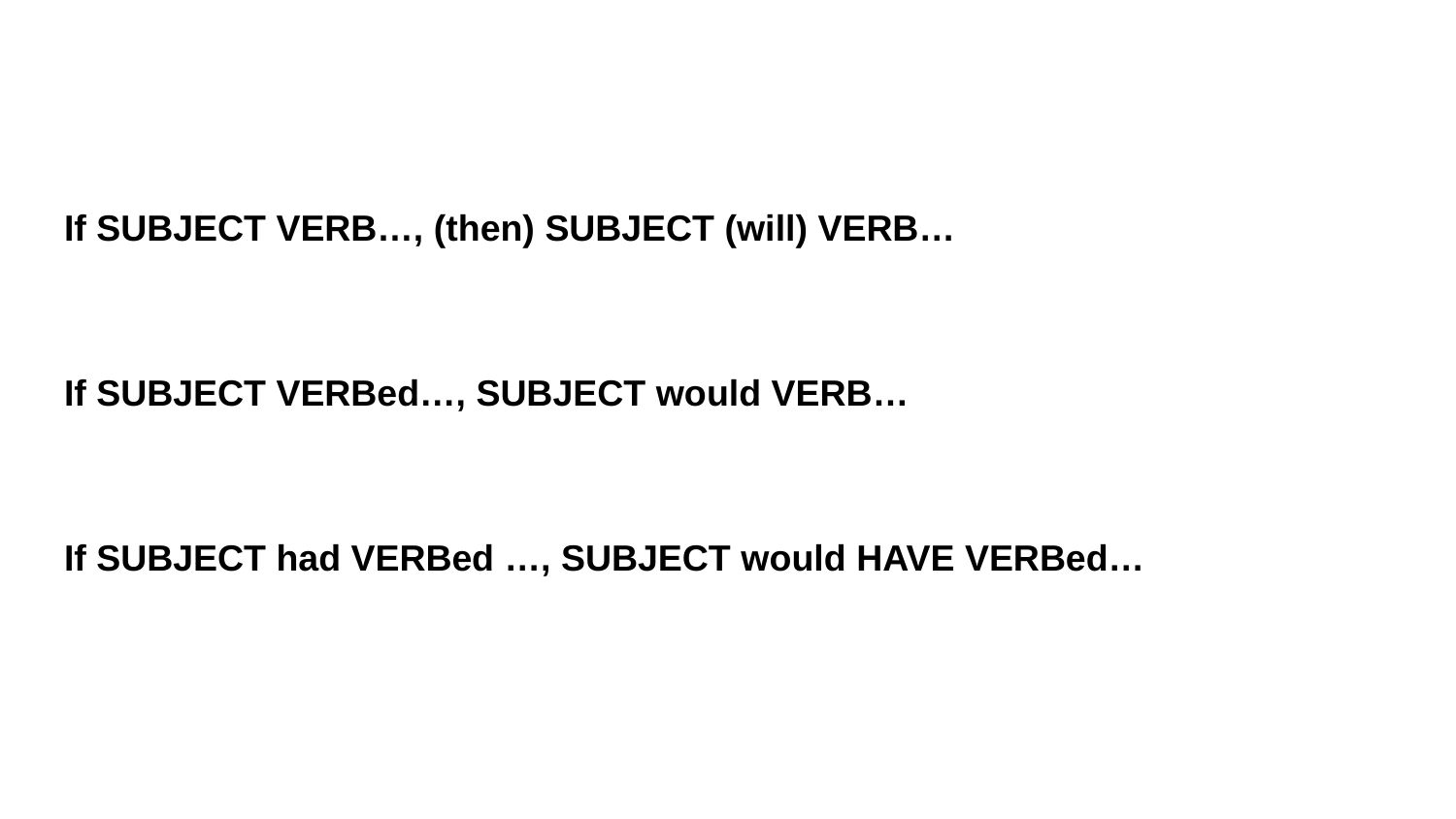

#
If SUBJECT VERB…, (then) SUBJECT (will) VERB…

If SUBJECT VERBed…, SUBJECT would VERB…

If SUBJECT had VERBed …, SUBJECT would HAVE VERBed…